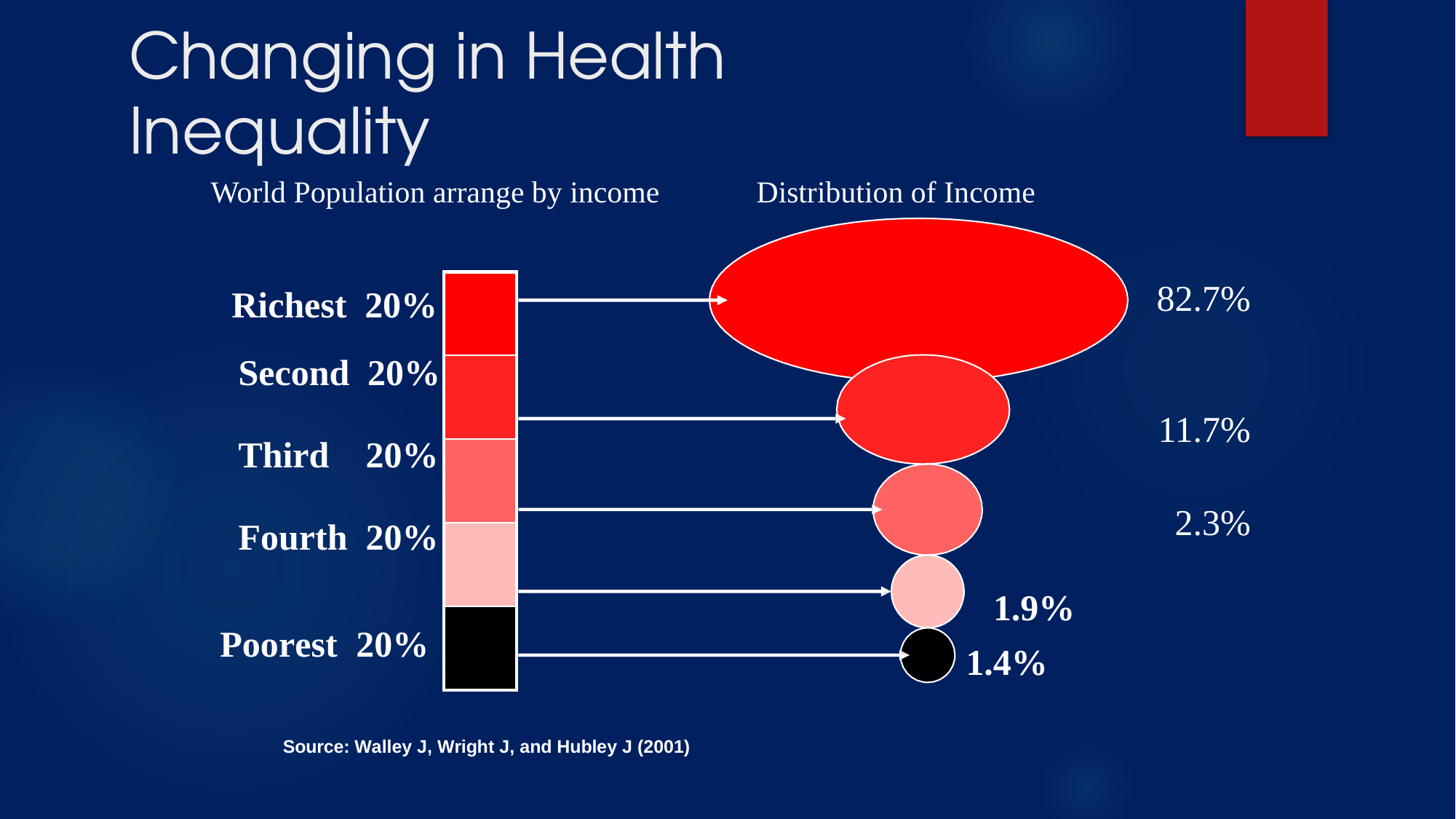

Changing in Health
Inequality
World Population arrange by income	Distribution of Income

82.7%

11.7%

2.3%

| Richest | 20% |
| --- | --- |
| Second | 20% |
| Third | 20% |
| Fourth | 20% |

1.9%
1.4%

Poorest	20%

Source: Walley J, Wright J, and Hubley J (2001)